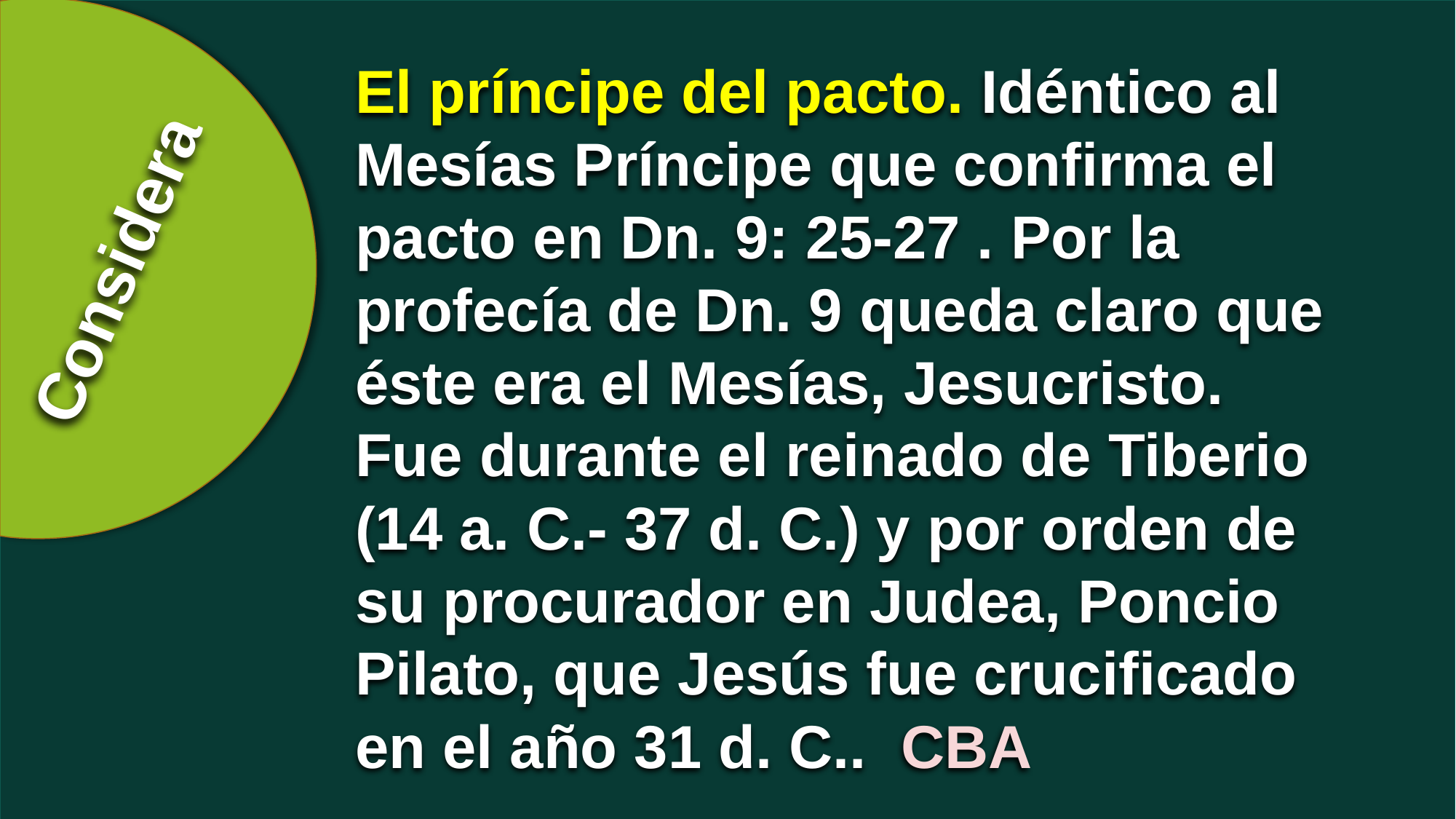

El príncipe del pacto. Idéntico al Mesías Príncipe que confirma el pacto en Dn. 9: 25-27 . Por la profecía de Dn. 9 queda claro que éste era el Mesías, Jesucristo. Fue durante el reinado de Tiberio (14 a. C.- 37 d. C.) y por orden de su procurador en Judea, Poncio Pilato, que Jesús fue crucificado en el año 31 d. C..  CBA
Considera